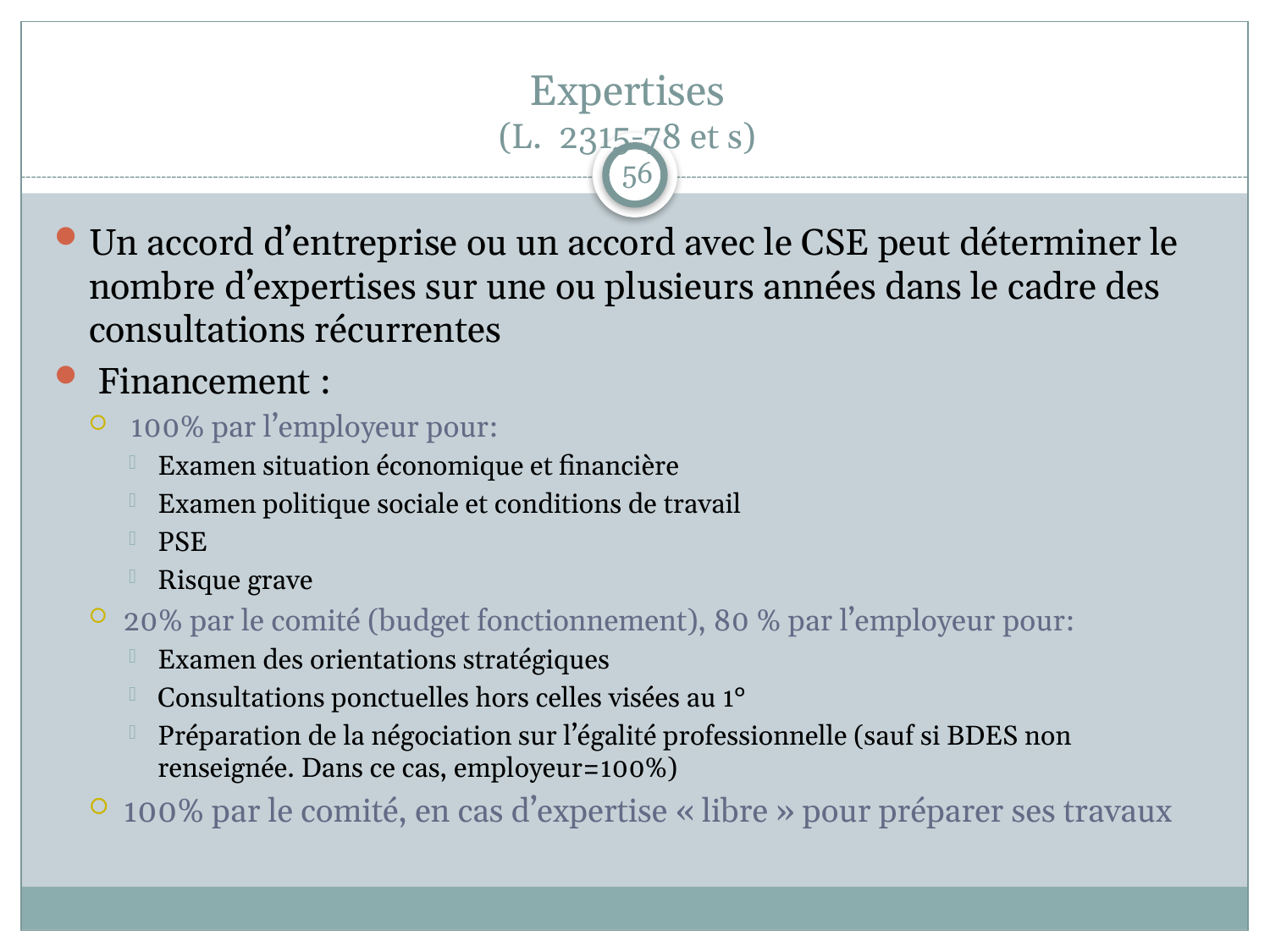

# Expertises (L.  2315-78 et s)
56
Un accord d’entreprise ou un accord avec le CSE peut déterminer le nombre d’expertises sur une ou plusieurs années dans le cadre des consultations récurrentes
 Financement :
 100% par l’employeur pour:
Examen situation économique et financière
Examen politique sociale et conditions de travail
PSE
Risque grave
20% par le comité (budget fonctionnement), 80 % par l’employeur pour:
Examen des orientations stratégiques
Consultations ponctuelles hors celles visées au 1°
Préparation de la négociation sur l’égalité professionnelle (sauf si BDES non renseignée. Dans ce cas, employeur=100%)
100% par le comité, en cas d’expertise « libre » pour préparer ses travaux